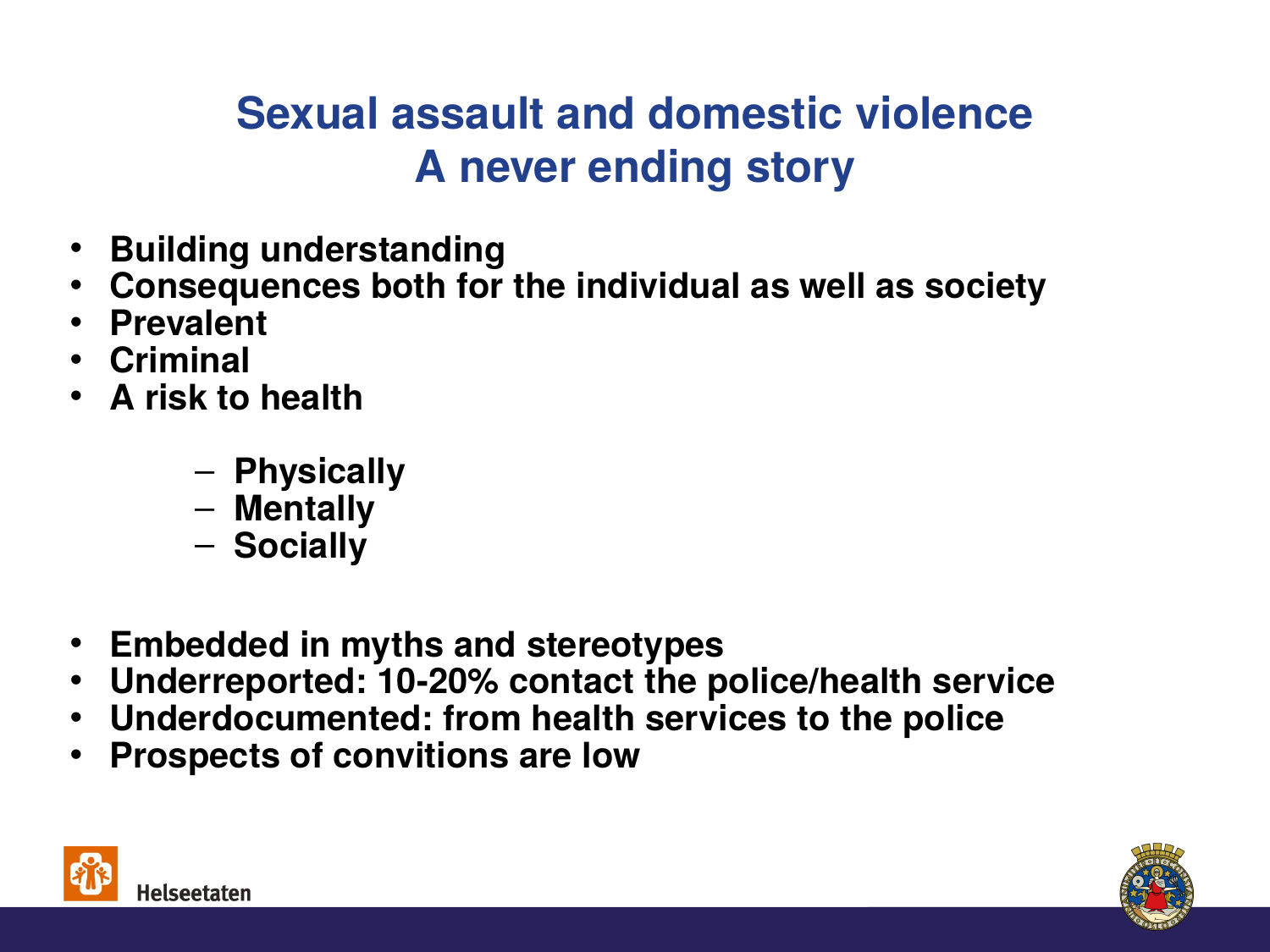

# Sexual assault and domestic violence A never ending story
Building understanding
Consequences both for the individual as well as society
Prevalent
Criminal
A risk to health

Physically
Mentally
Socially

Embedded in myths and stereotypes
Underreported: 10-20% contact the police/health service
Underdocumented: from health services to the police
Prospects of convitions are low